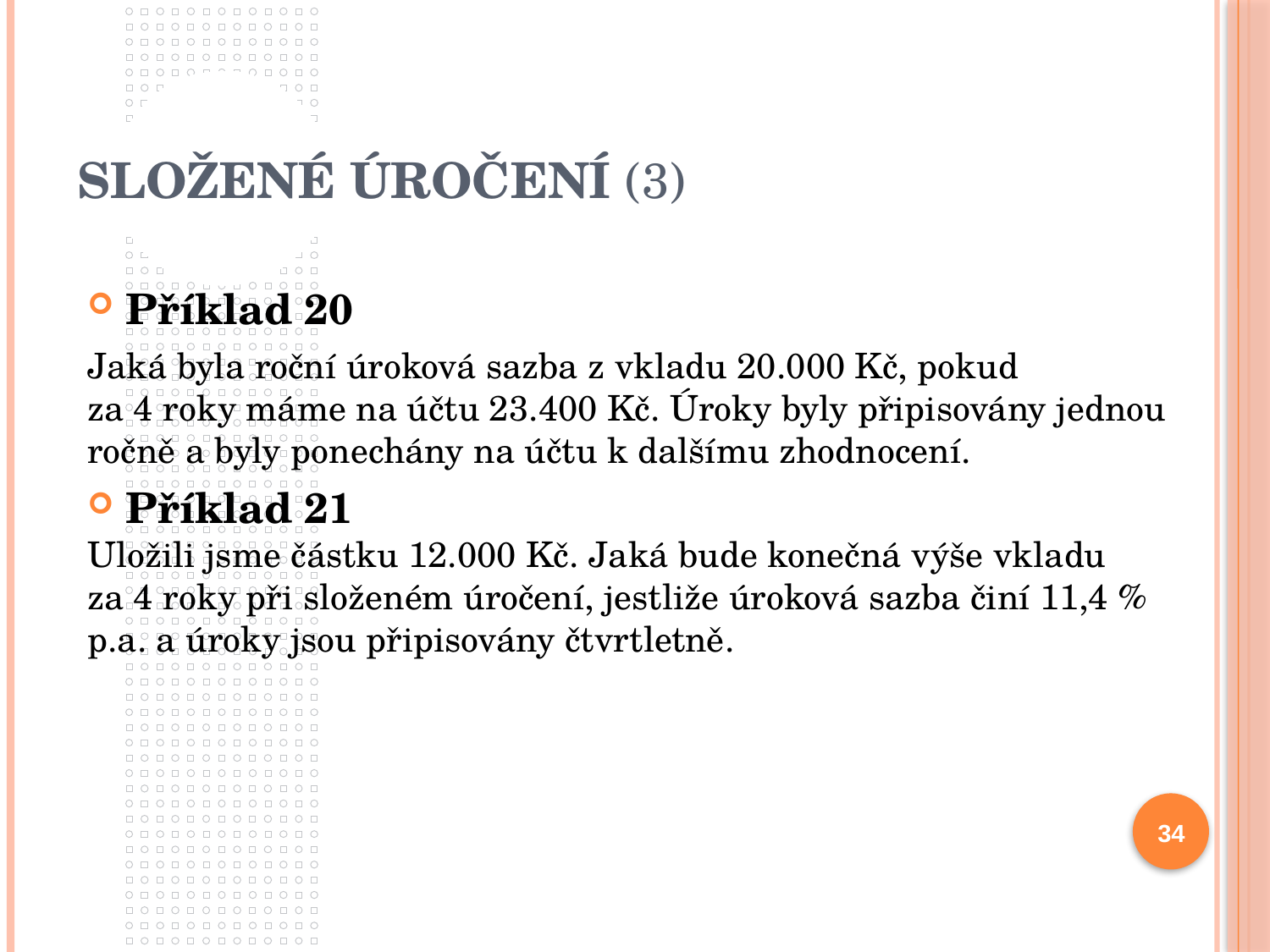

# Složené úročení (3)
Příklad 20
Jaká byla roční úroková sazba z vkladu 20.000 Kč, pokud
za 4 roky máme na účtu 23.400 Kč. Úroky byly připisovány jednou ročně a byly ponechány na účtu k dalšímu zhodnocení.
Příklad 21
Uložili jsme částku 12.000 Kč. Jaká bude konečná výše vkladu
za 4 roky při složeném úročení, jestliže úroková sazba činí 11,4 % p.a. a úroky jsou připisovány čtvrtletně.
34